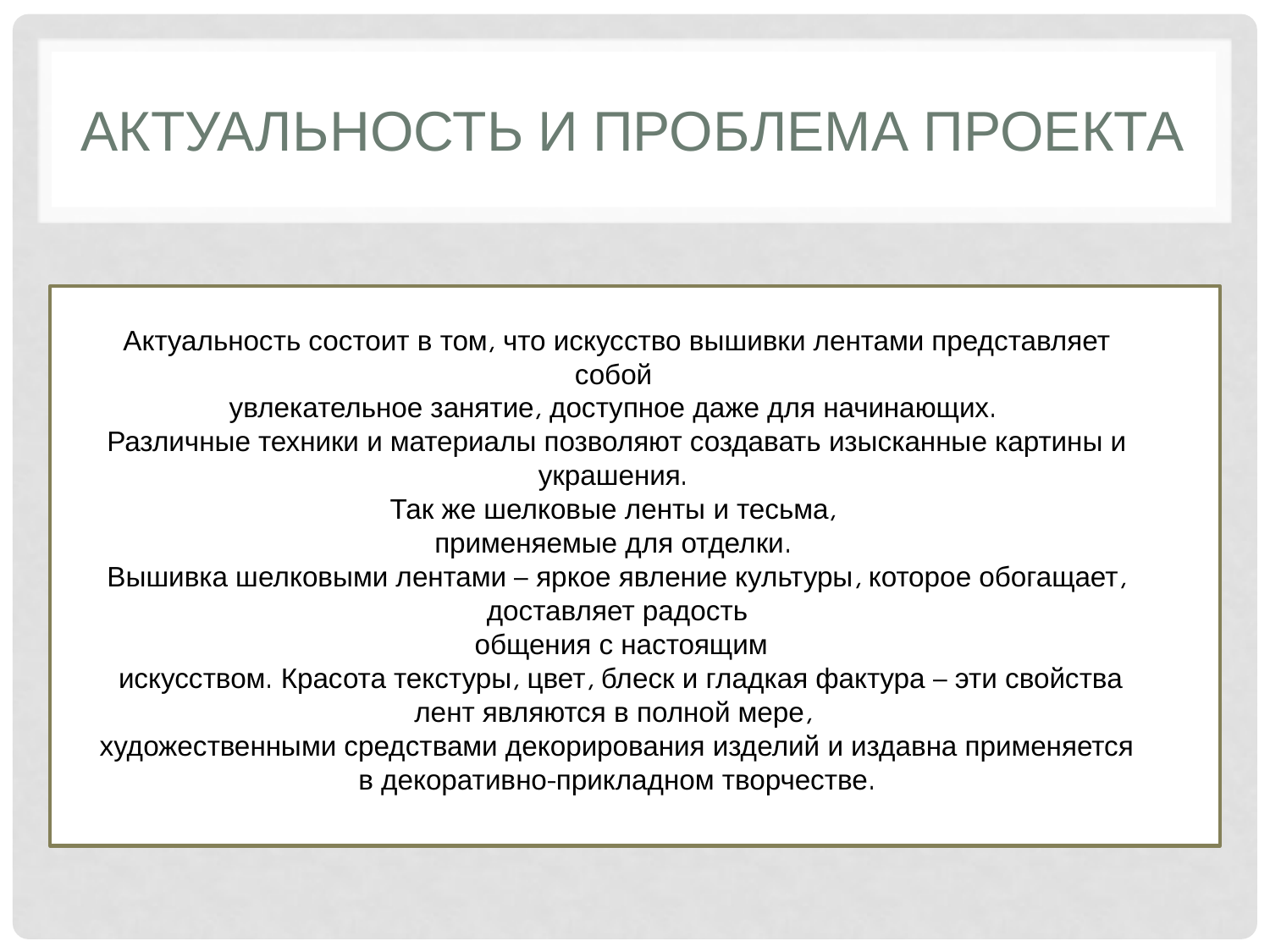

# Актуальность и проблема проекта

Актуальность состоит в том, что искусство вышивки лентами представляет собой
увлекательное занятие, доступное даже для начинающих.
Различные техники и материалы позволяют создавать изысканные картины и украшения.
Так же шелковые ленты и тесьма,
применяемые для отделки.
Вышивка шелковыми лентами – яркое явление культуры, которое обогащает, доставляет радость
 общения с настоящим
 искусством. Красота текстуры, цвет, блеск и гладкая фактура – эти свойства лент являются в полной мере,
художественными средствами декорирования изделий и издавна применяется в декоративно-прикладном творчестве.